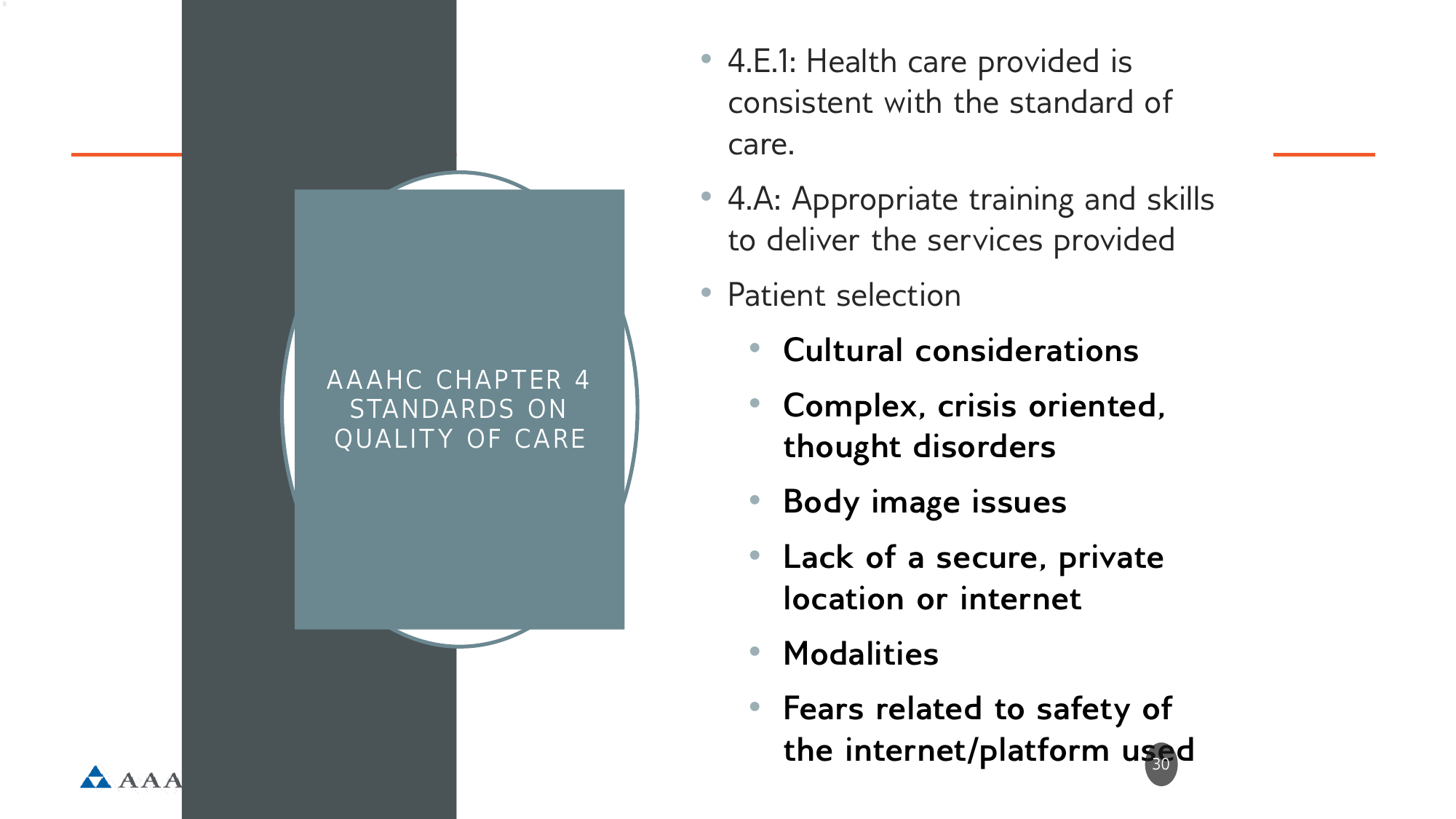

4.E.1: Health care provided is consistent with the standard of care.
4.A: Appropriate training and skills to deliver the services provided
Patient selection
Cultural considerations
Complex, crisis oriented,  thought disorders
Body image issues
Lack of a secure, private location or internet
Modalities
Fears related to safety of the internet/platform used

# AAAHC Chapter 4 Standards on Quality of Care
30